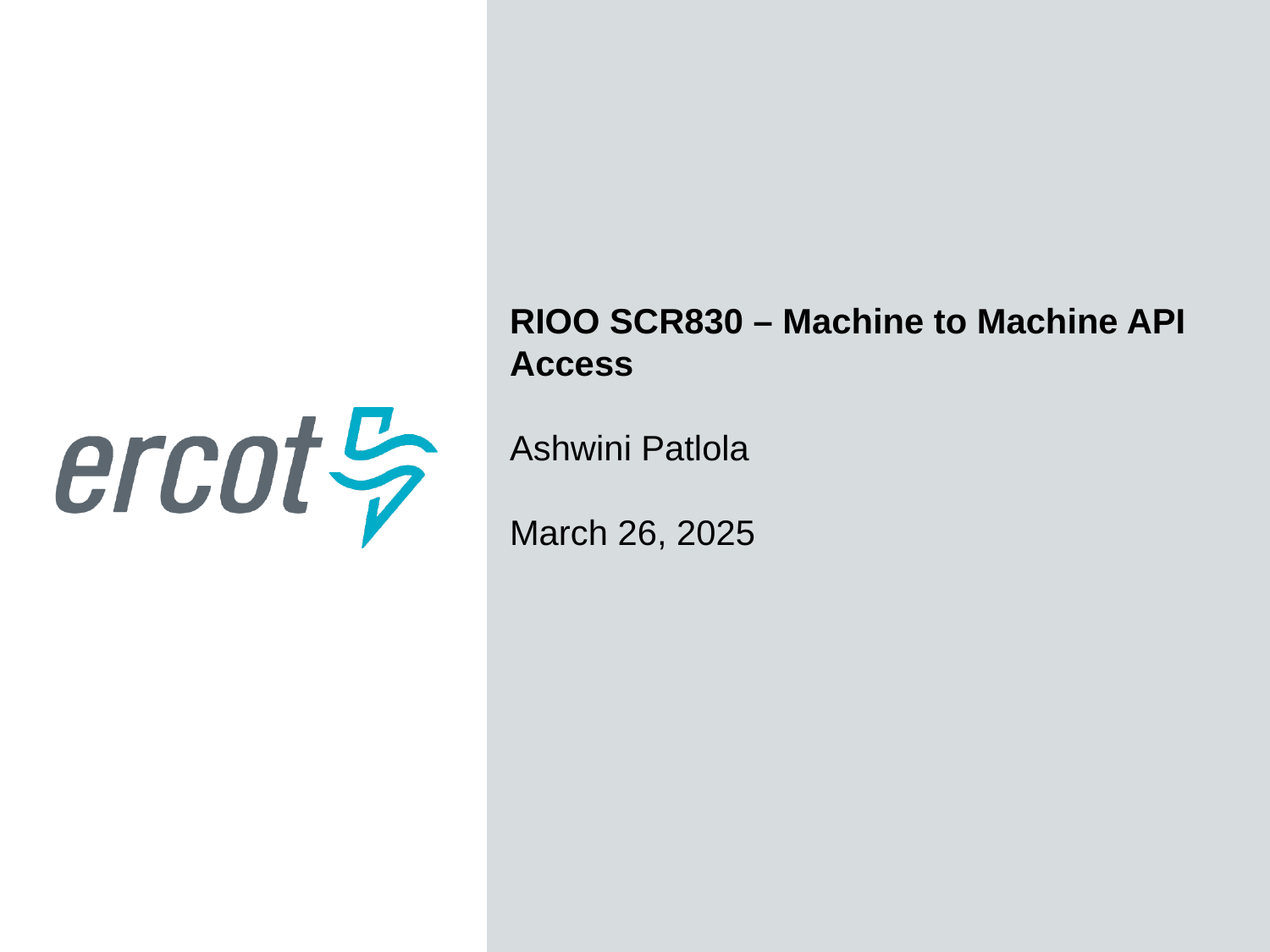

RIOO SCR830 – Machine to Machine API Access

Ashwini Patlola

March 26, 2025